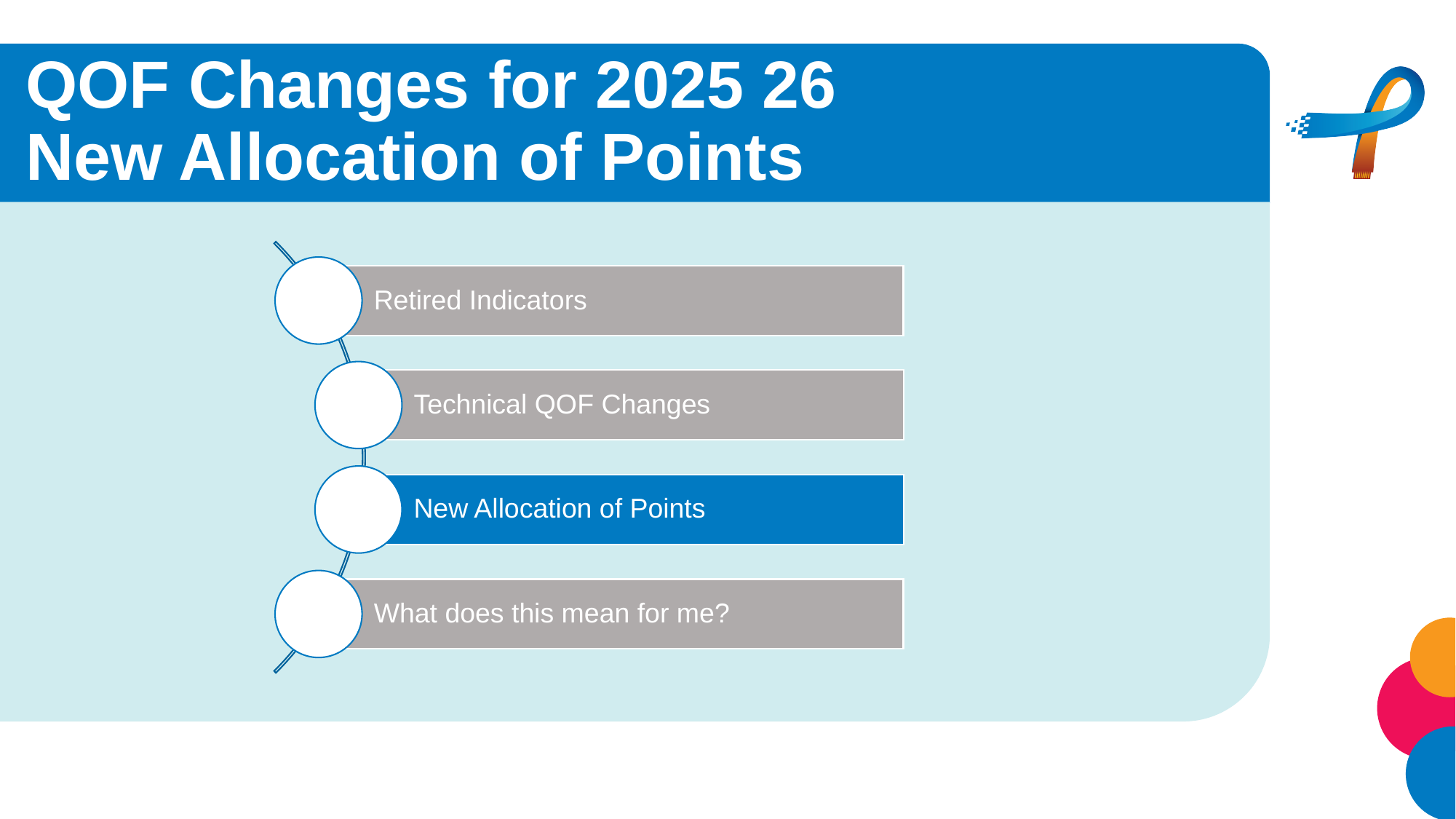

# QOF Changes for 2025 26 New Allocation of Points

Retired Indicators
Technical QOF Changes
New Allocation of Points
What does this mean for me?